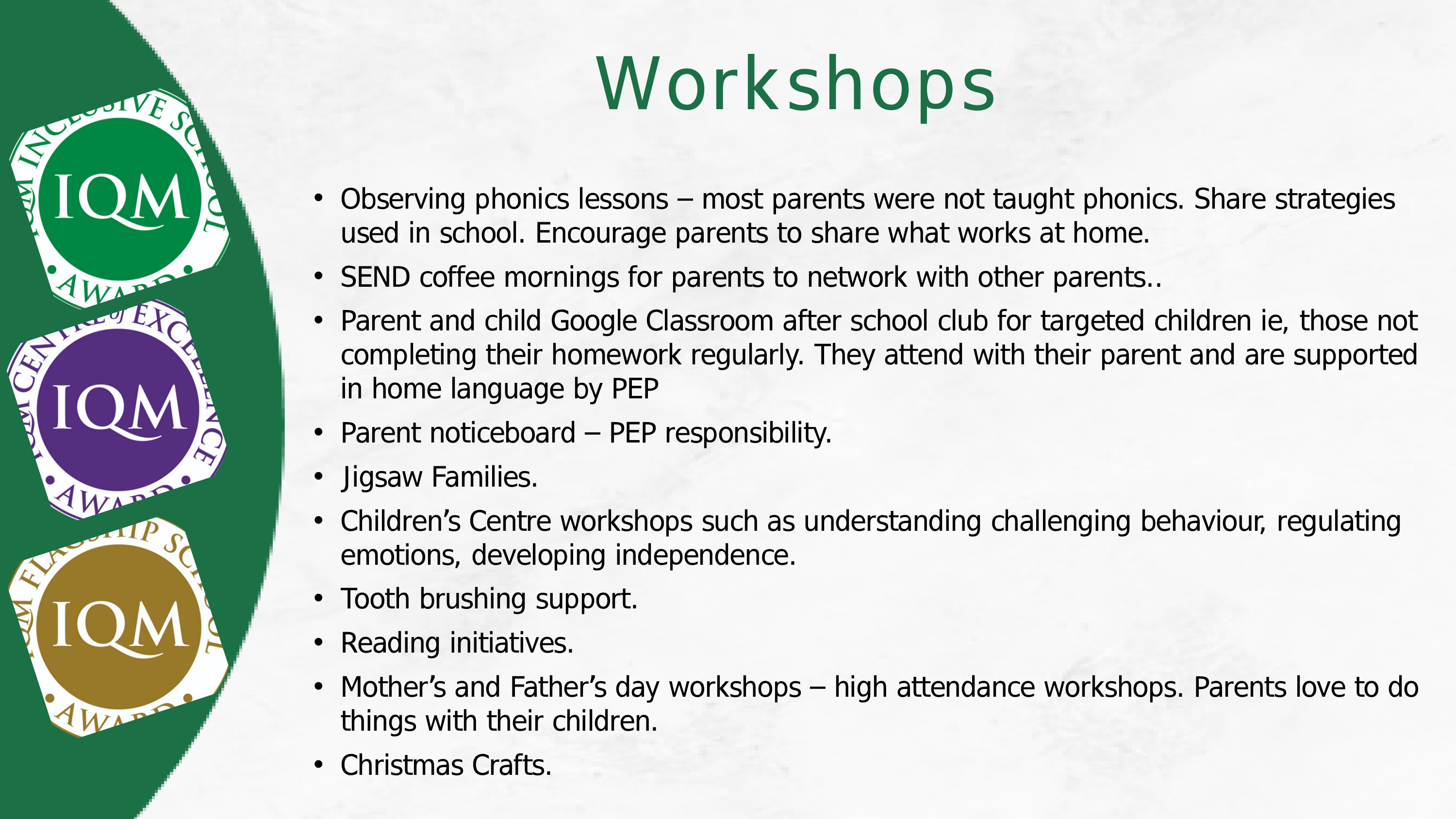

Workshops

Observing phonics lessons – most parents were not taught phonics. Share strategies used in school. Encourage parents to share what works at home.
SEND coffee mornings for parents to network with other parents..
Parent and child Google Classroom after school club for targeted children ie, those not completing their homework regularly. They attend with their parent and are supported in home language by PEP
Parent noticeboard – PEP responsibility.
Jigsaw Families.
Children’s Centre workshops such as understanding challenging behaviour, regulating emotions, developing independence.
Tooth brushing support.
Reading initiatives.
Mother’s and Father’s day workshops – high attendance workshops. Parents love to do things with their children.
Christmas Crafts.